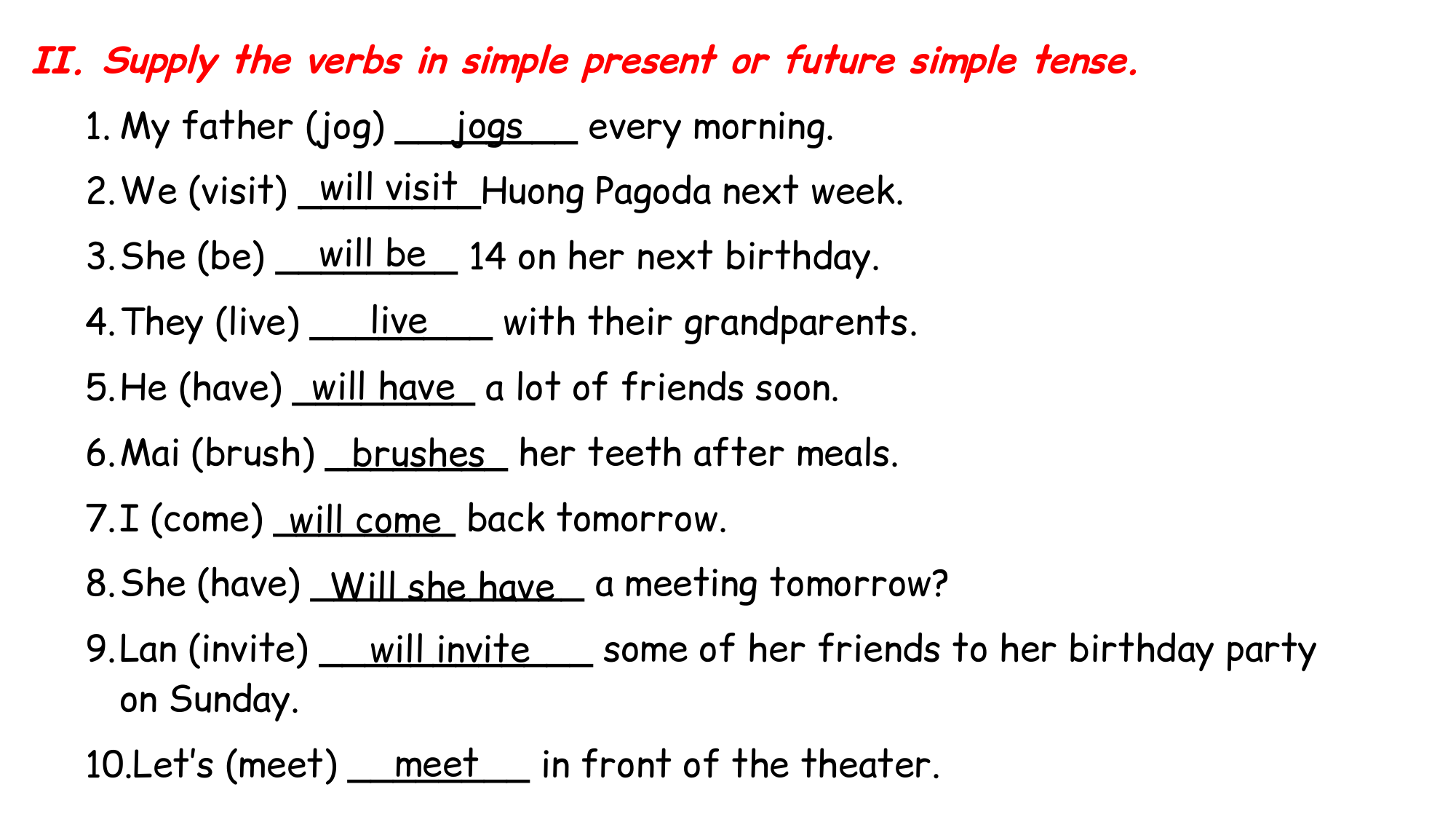

II. Supply the verbs in simple present or future simple tense.
My father (jog) ________ every morning.
We (visit) ________Huong Pagoda next week.
She (be) ________ 14 on her next birthday.
They (live) ________ with their grandparents.
He (have) ________ a lot of friends soon.
Mai (brush) ________ her teeth after meals.
I (come) ________ back tomorrow.
She (have) ____________ a meeting tomorrow?
Lan (invite) ____________ some of her friends to her birthday party on Sunday.
Let’s (meet) ________ in front of the theater.
jogs
will visit
will be
live
will have
brushes
will come
Will she have
will invite
meet